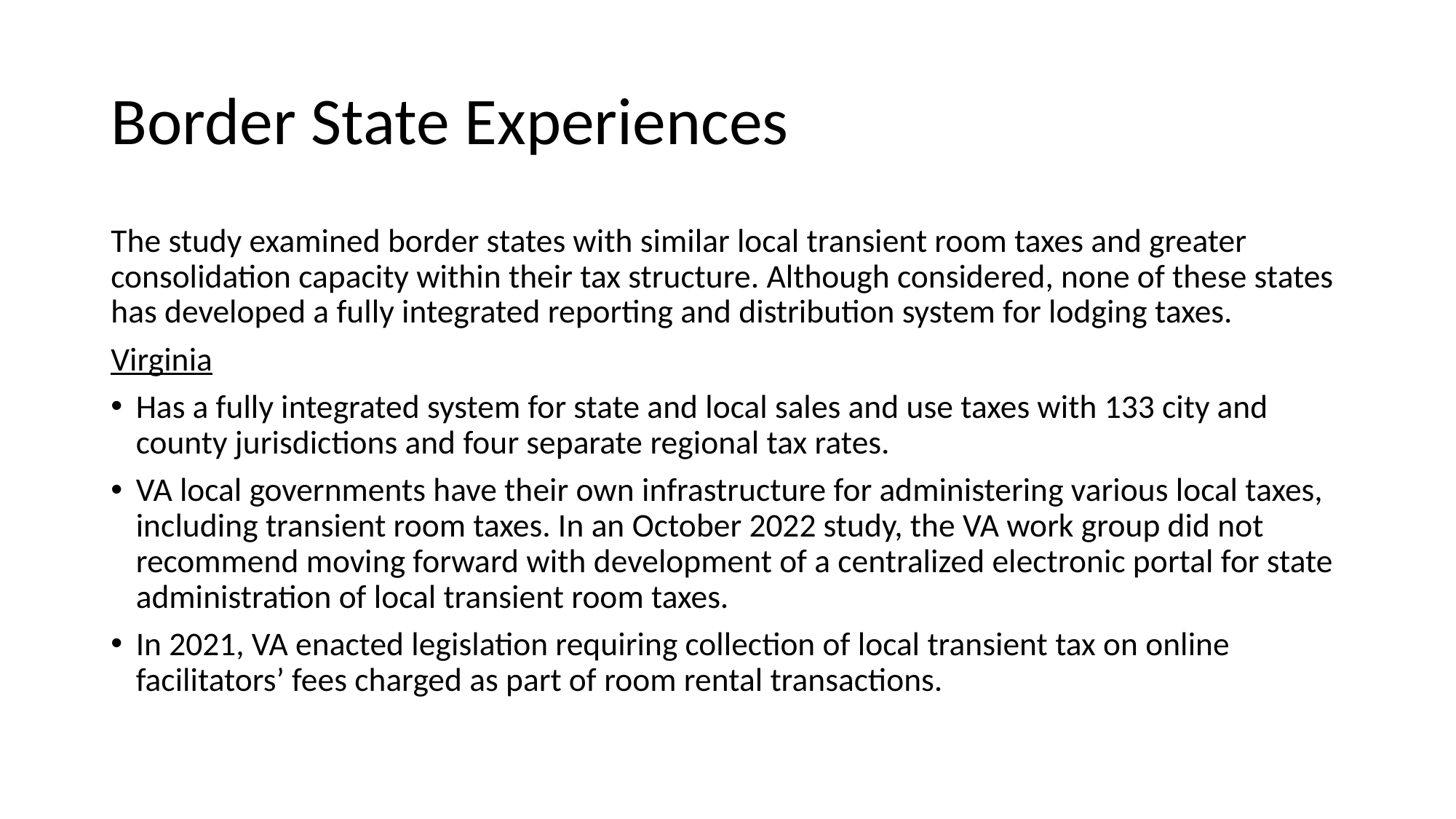

# Border State Experiences
The study examined border states with similar local transient room taxes and greater consolidation capacity within their tax structure. Although considered, none of these states has developed a fully integrated reporting and distribution system for lodging taxes.
Virginia
Has a fully integrated system for state and local sales and use taxes with 133 city and county jurisdictions and four separate regional tax rates.
VA local governments have their own infrastructure for administering various local taxes, including transient room taxes. In an October 2022 study, the VA work group did not recommend moving forward with development of a centralized electronic portal for state administration of local transient room taxes.
In 2021, VA enacted legislation requiring collection of local transient tax on online facilitators’ fees charged as part of room rental transactions.